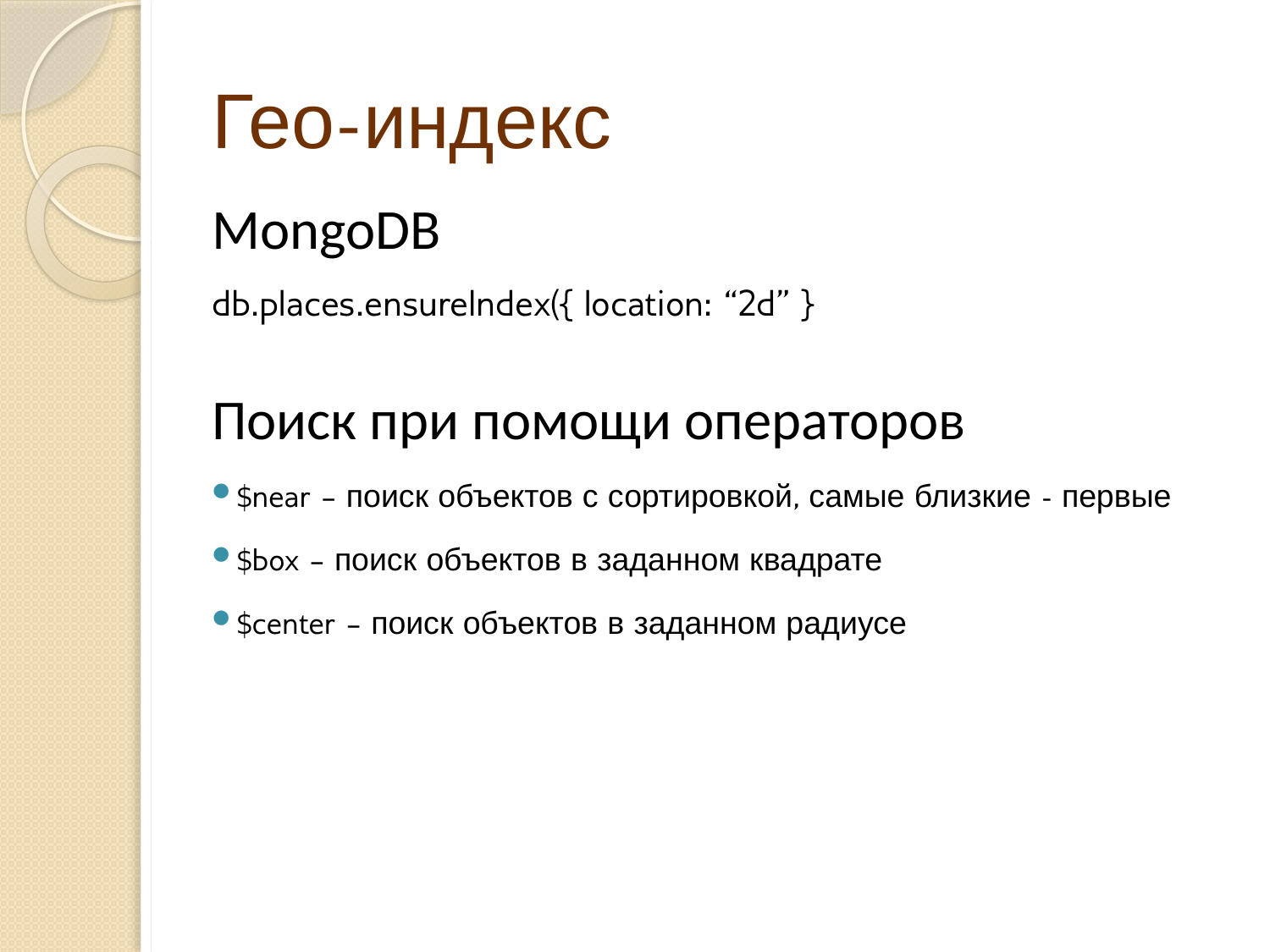

# Гео-индекс
MongoDB
db.places.ensureIndex({ location: “2d” }

Поиск при помощи операторов
$near – поиск объектов с сортировкой, самые близкие - первые
$box – поиск объектов в заданном квадрате
$center – поиск объектов в заданном радиусе